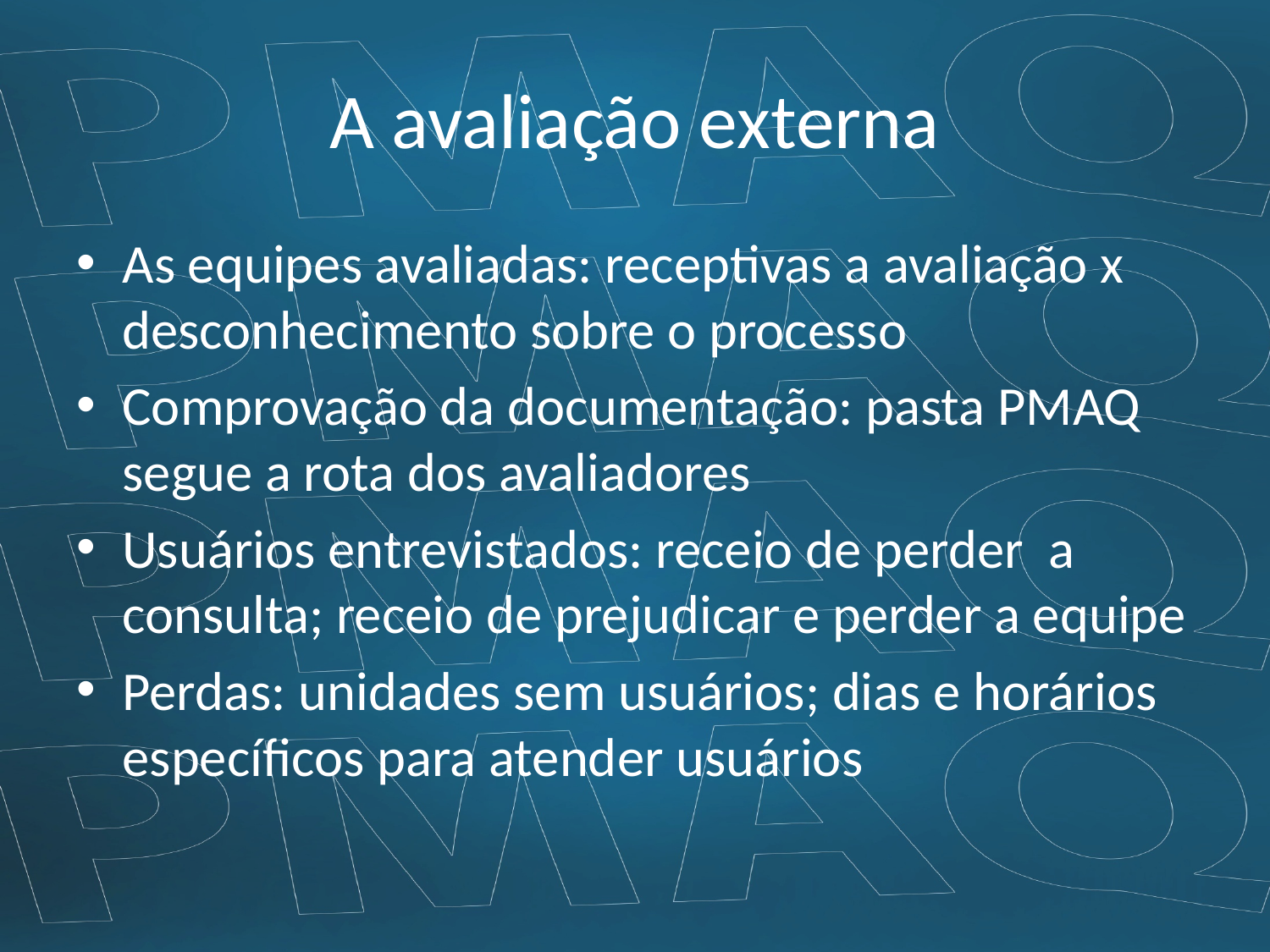

# A avaliação externa
As equipes avaliadas: receptivas a avaliação x desconhecimento sobre o processo
Comprovação da documentação: pasta PMAQ segue a rota dos avaliadores
Usuários entrevistados: receio de perder  a consulta; receio de prejudicar e perder a equipe
Perdas: unidades sem usuários; dias e horários específicos para atender usuários